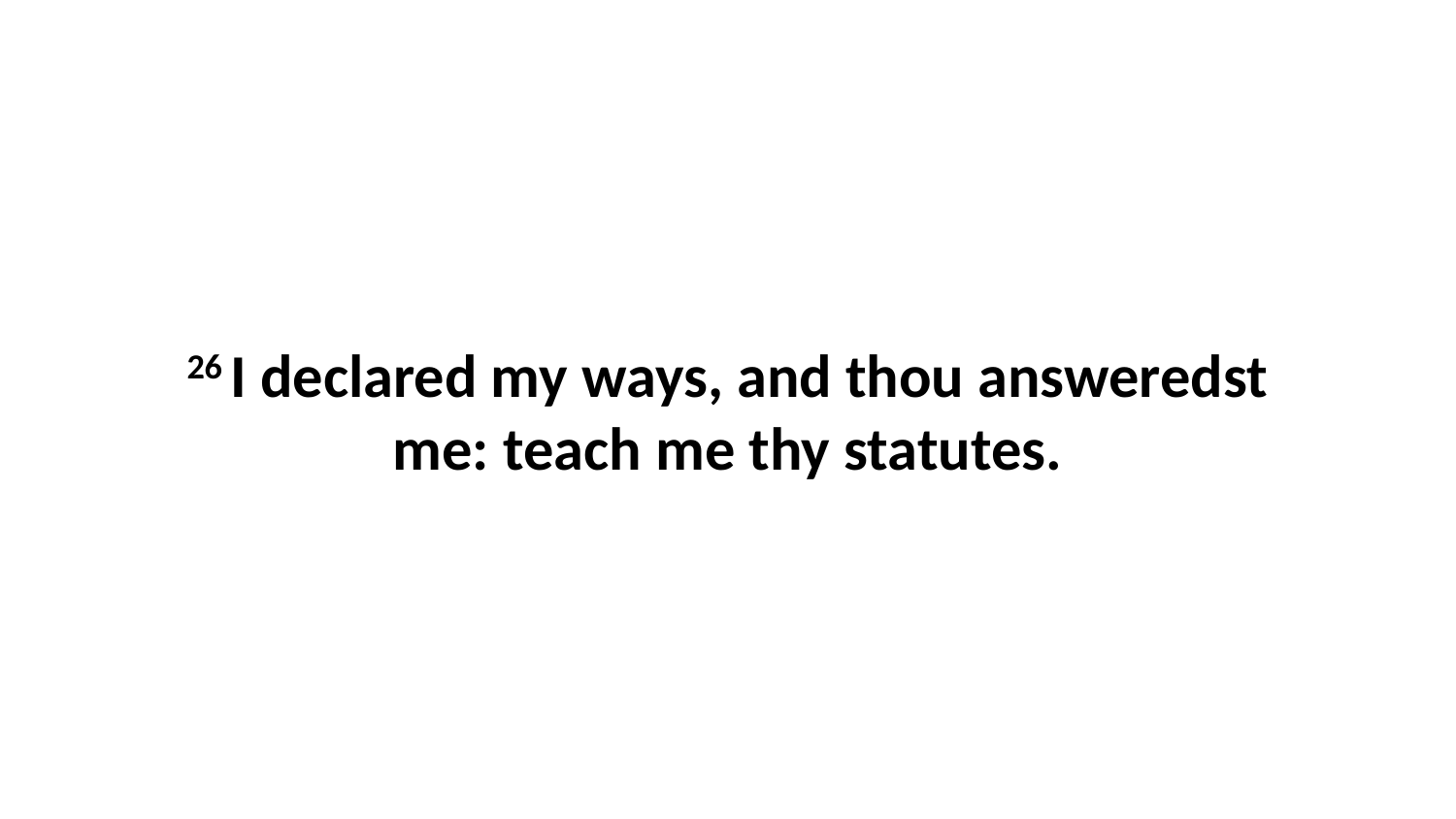

26 I declared my ways, and thou answeredst me: teach me thy statutes.